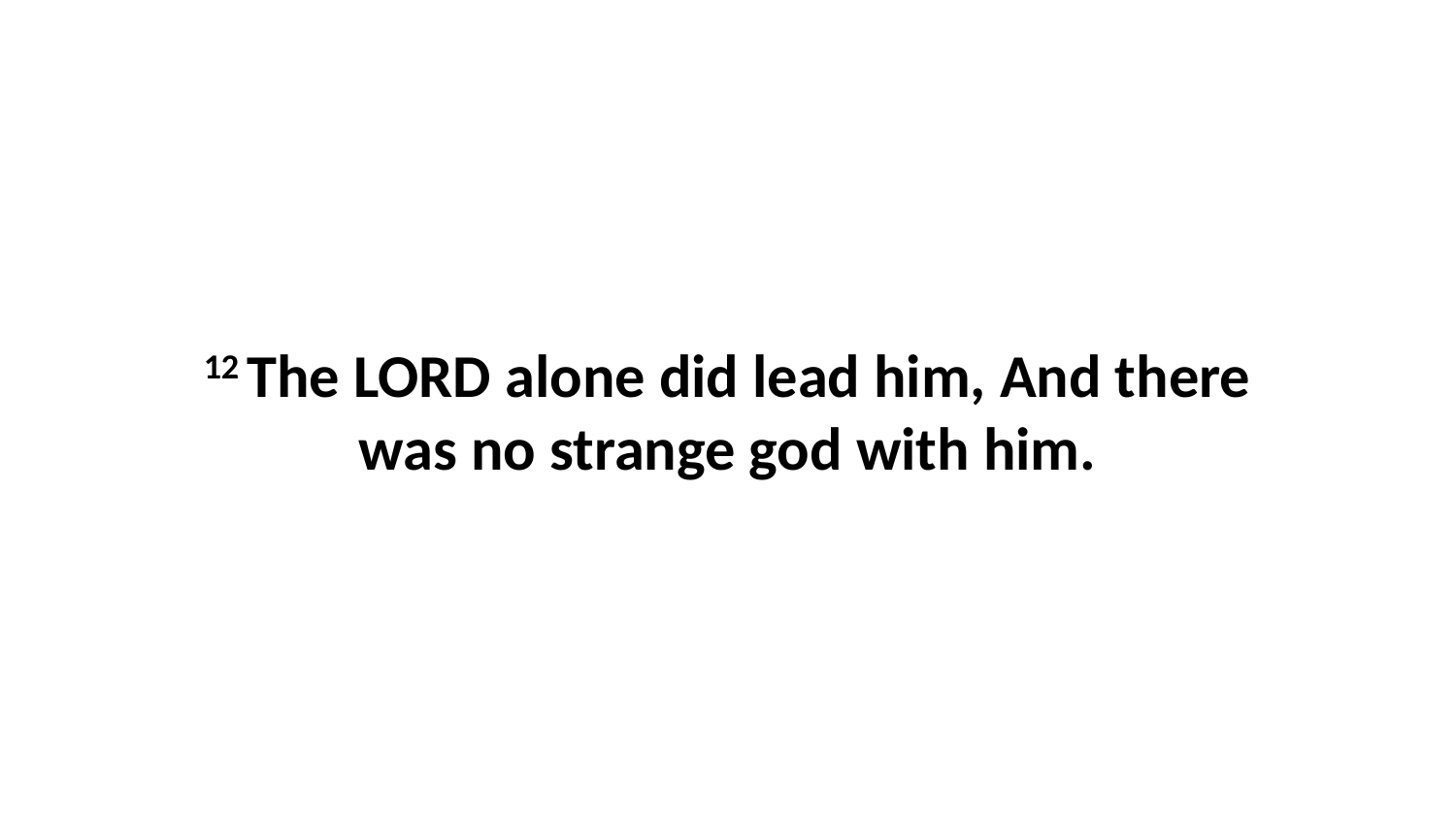

12 The LORD alone did lead him, And there was no strange god with him.